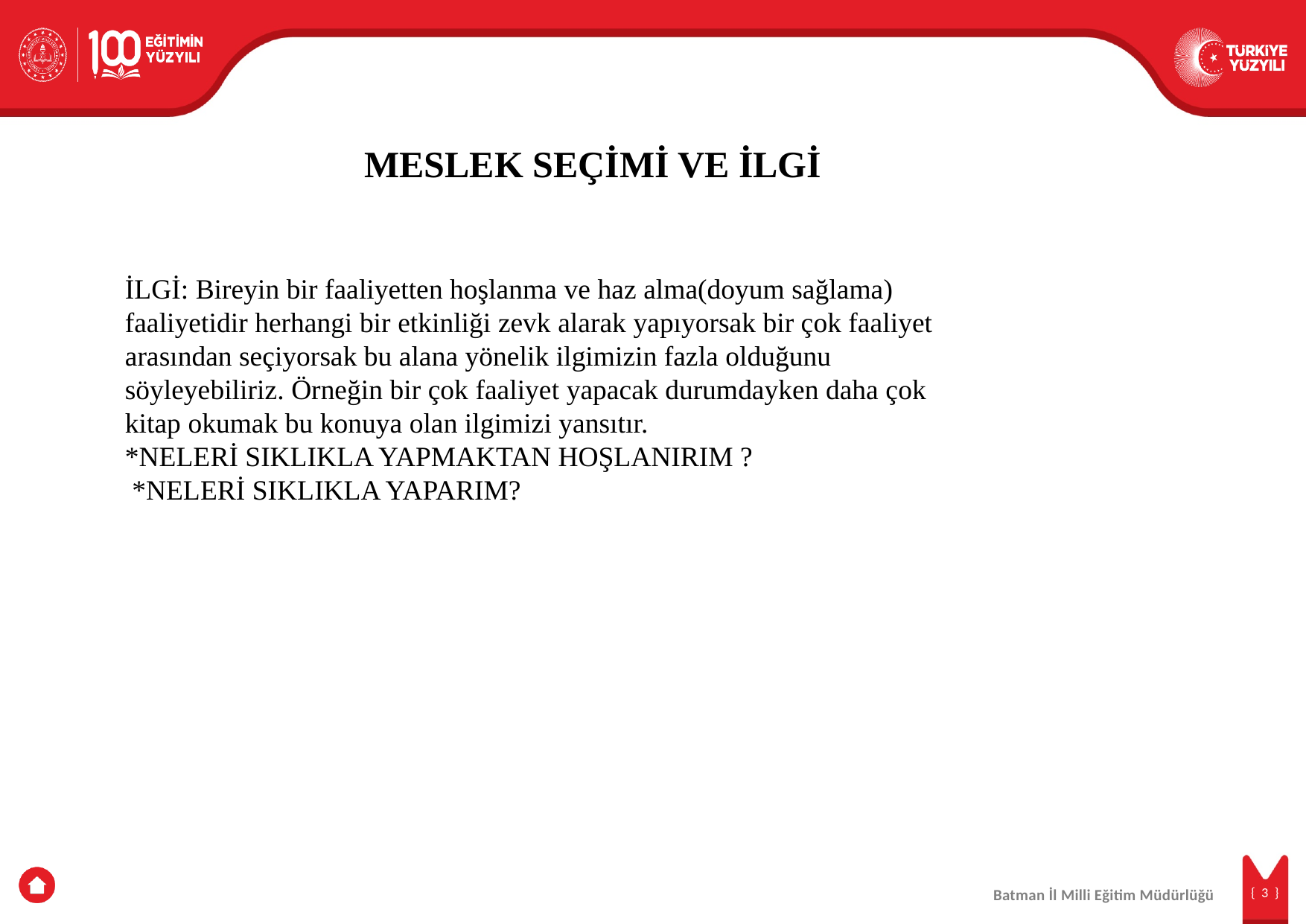

MESLEK SEÇİMİ VE İLGİ
İLGİ: Bireyin bir faaliyetten hoşlanma ve haz alma(doyum sağlama) faaliyetidir herhangi bir etkinliği zevk alarak yapıyorsak bir çok faaliyet arasından seçiyorsak bu alana yönelik ilgimizin fazla olduğunu söyleyebiliriz. Örneğin bir çok faaliyet yapacak durumdayken daha çok kitap okumak bu konuya olan ilgimizi yansıtır.                                           *NELERİ SIKLIKLA YAPMAKTAN HOŞLANIRIM ?                              *NELERİ SIKLIKLA YAPARIM?